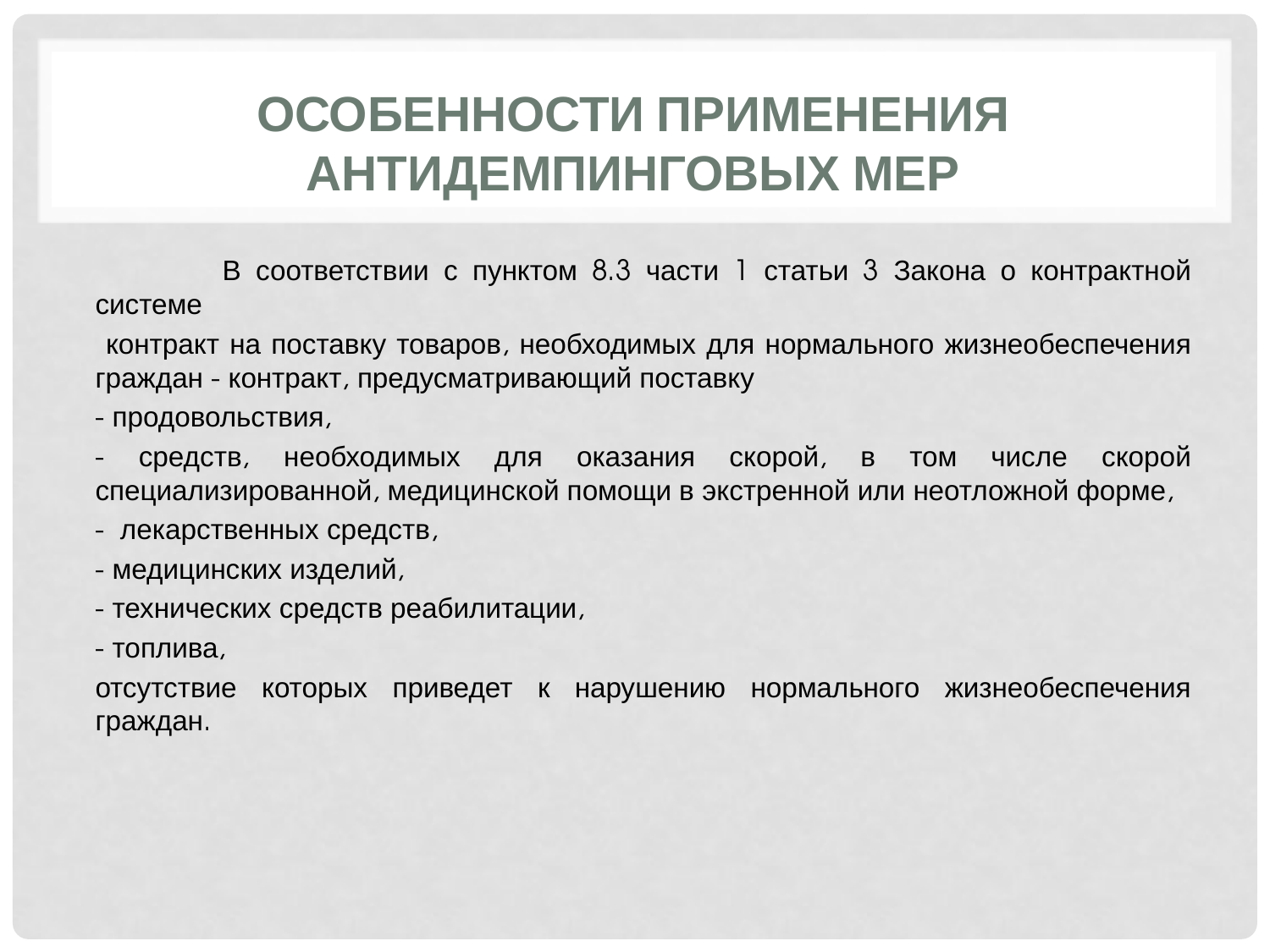

# Особенности применения антидемпинговых мер
	В соответствии с пунктом 8.3 части 1 статьи 3 Закона о контрактной системе
 контракт на поставку товаров, необходимых для нормального жизнеобеспечения граждан - контракт, предусматривающий поставку
- продовольствия,
- средств, необходимых для оказания скорой, в том числе скорой специализированной, медицинской помощи в экстренной или неотложной форме,
-  лекарственных средств,
- медицинских изделий,
- технических средств реабилитации,
- топлива,
отсутствие которых приведет к нарушению нормального жизнеобеспечения граждан.